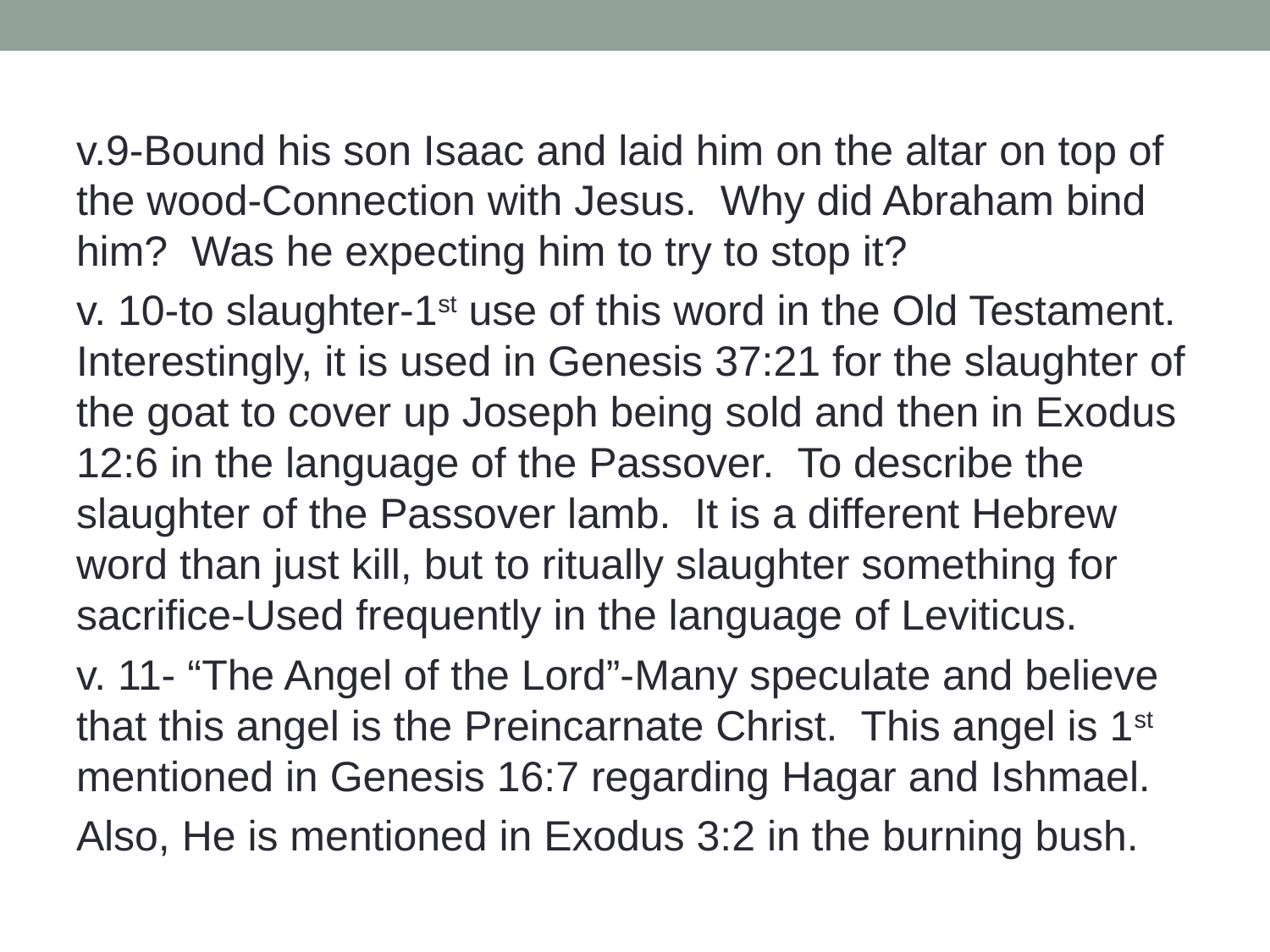

v.9-Bound his son Isaac and laid him on the altar on top of the wood-Connection with Jesus.  Why did Abraham bind him?  Was he expecting him to try to stop it?
v. 10-to slaughter-1st use of this word in the Old Testament.  Interestingly, it is used in Genesis 37:21 for the slaughter of the goat to cover up Joseph being sold and then in Exodus 12:6 in the language of the Passover.  To describe the slaughter of the Passover lamb.  It is a different Hebrew word than just kill, but to ritually slaughter something for sacrifice-Used frequently in the language of Leviticus.
v. 11- “The Angel of the Lord”-Many speculate and believe that this angel is the Preincarnate Christ.  This angel is 1st mentioned in Genesis 16:7 regarding Hagar and Ishmael.
Also, He is mentioned in Exodus 3:2 in the burning bush.